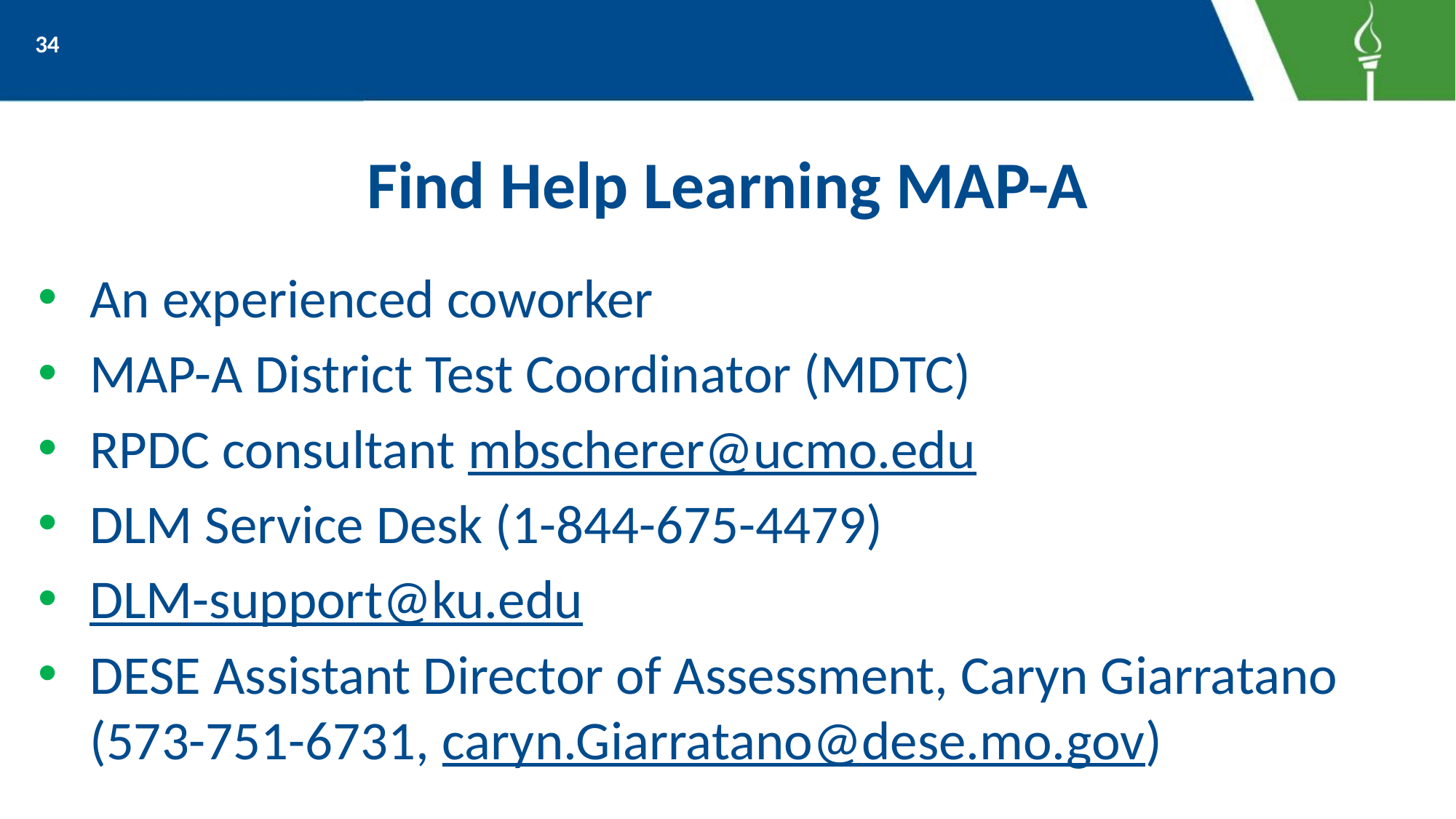

34
# Find Help Learning MAP-A
An experienced coworker
MAP-A District Test Coordinator (MDTC)
RPDC consultant mbscherer@ucmo.edu
DLM Service Desk (1-844-675-4479)
DLM-support@ku.edu
DESE Assistant Director of Assessment, Caryn Giarratano (573-751-6731, caryn.Giarratano@dese.mo.gov)